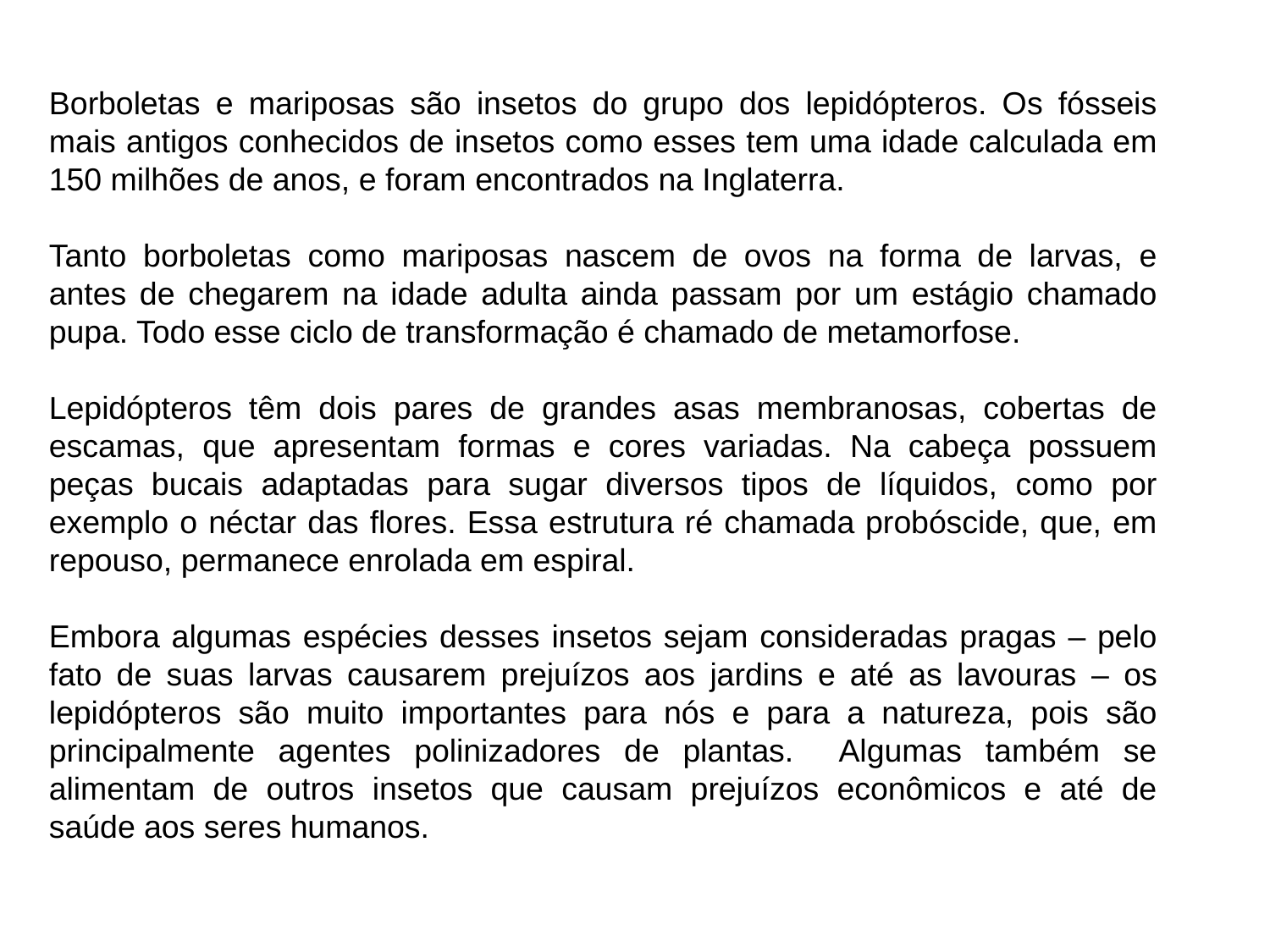

Borboletas e mariposas são insetos do grupo dos lepidópteros. Os fósseis mais antigos conhecidos de insetos como esses tem uma idade calculada em 150 milhões de anos, e foram encontrados na Inglaterra.

Tanto borboletas como mariposas nascem de ovos na forma de larvas, e antes de chegarem na idade adulta ainda passam por um estágio chamado pupa. Todo esse ciclo de transformação é chamado de metamorfose.

Lepidópteros têm dois pares de grandes asas membranosas, cobertas de escamas, que apresentam formas e cores variadas. Na cabeça possuem peças bucais adaptadas para sugar diversos tipos de líquidos, como por exemplo o néctar das flores. Essa estrutura ré chamada probóscide, que, em repouso, permanece enrolada em espiral.

Embora algumas espécies desses insetos sejam consideradas pragas – pelo fato de suas larvas causarem prejuízos aos jardins e até as lavouras – os lepidópteros são muito importantes para nós e para a natureza, pois são principalmente agentes polinizadores de plantas.  Algumas também se alimentam de outros insetos que causam prejuízos econômicos e até de saúde aos seres humanos.